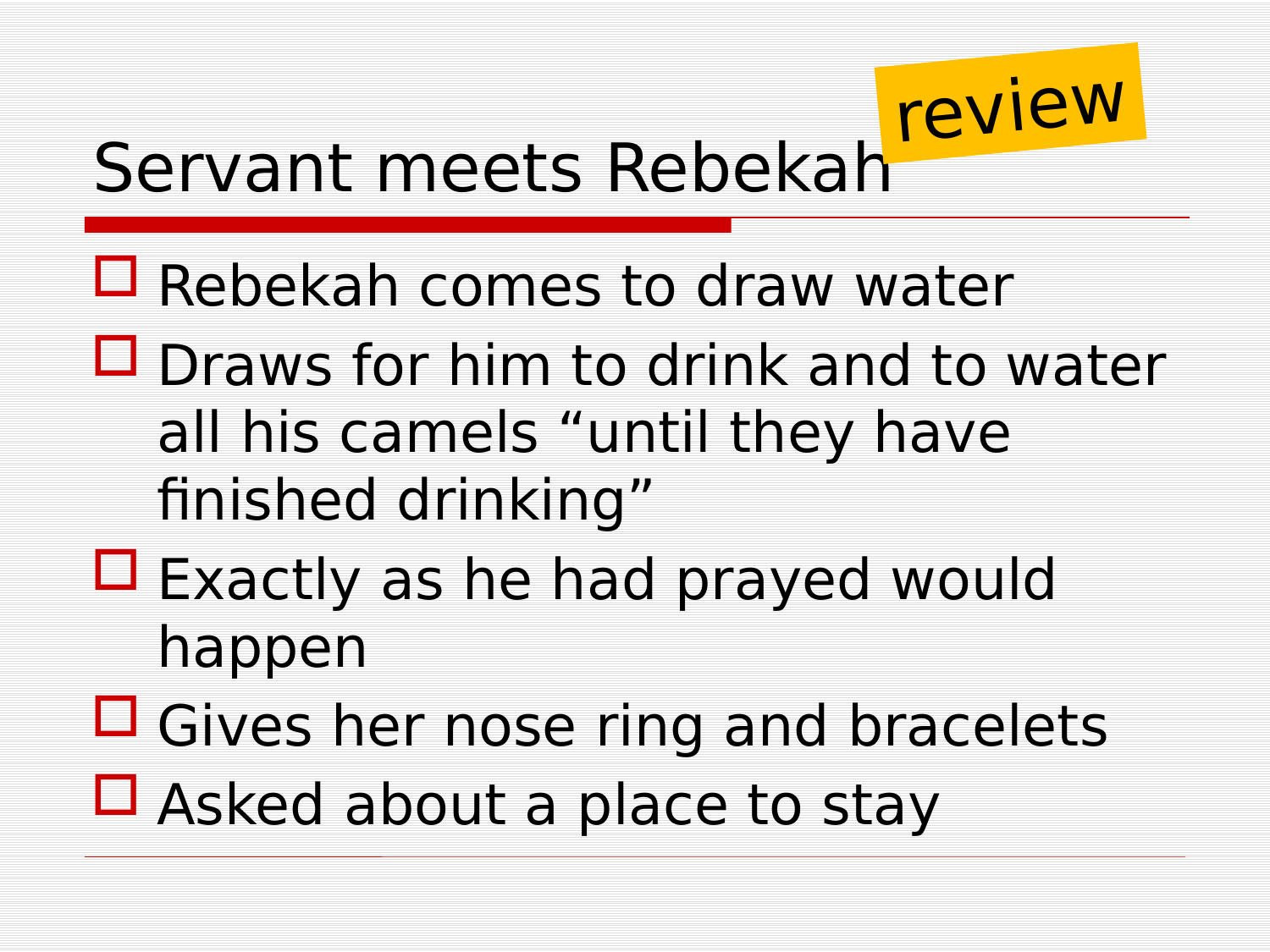

# Servant meets Rebekah
review
Rebekah comes to draw water
Draws for him to drink and to water all his camels “until they have finished drinking”
Exactly as he had prayed would happen
Gives her nose ring and bracelets
Asked about a place to stay